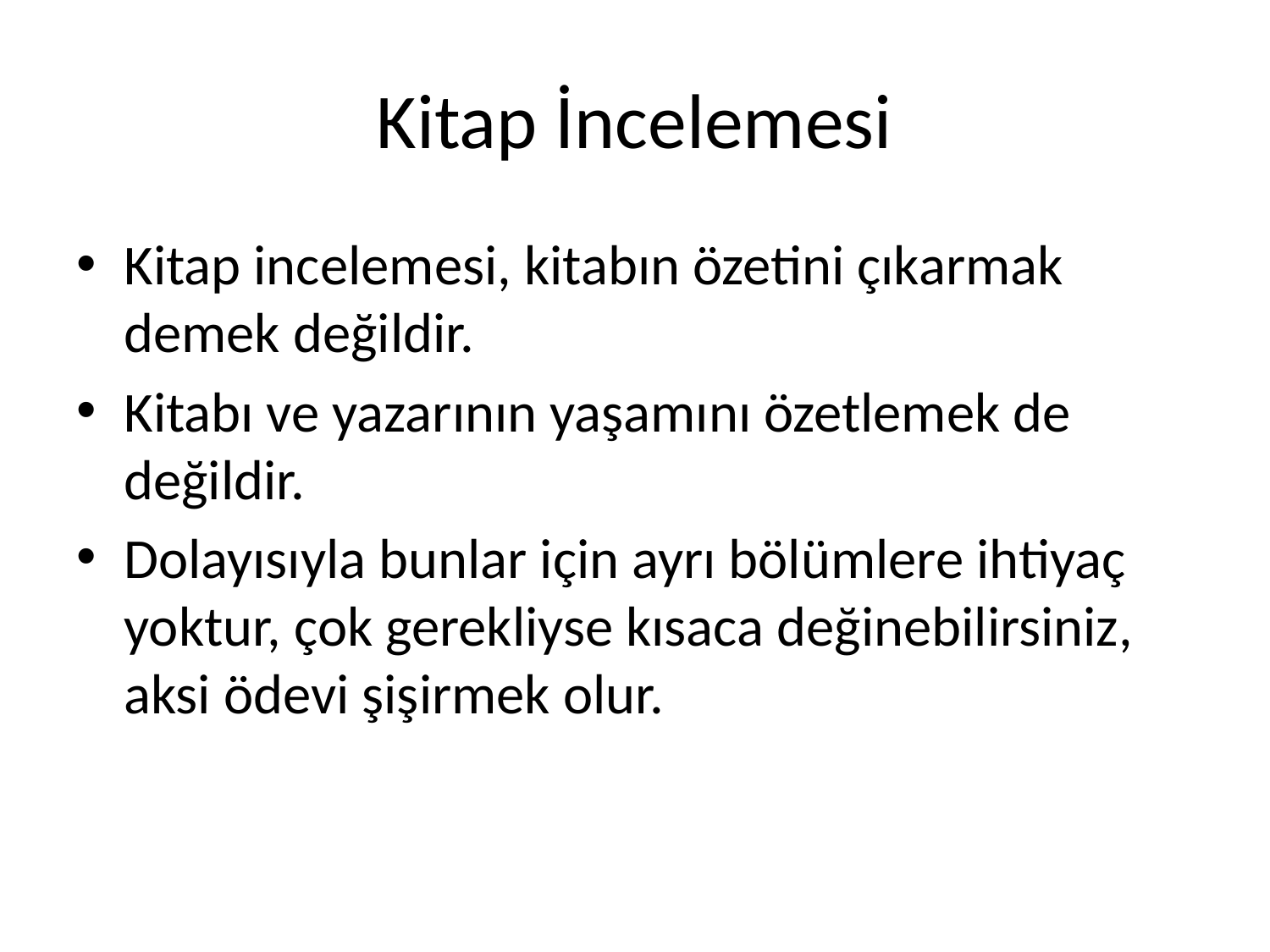

# Kitap İncelemesi
Kitap incelemesi, kitabın özetini çıkarmak demek değildir.
Kitabı ve yazarının yaşamını özetlemek de değildir.
Dolayısıyla bunlar için ayrı bölümlere ihtiyaç yoktur, çok gerekliyse kısaca değinebilirsiniz, aksi ödevi şişirmek olur.